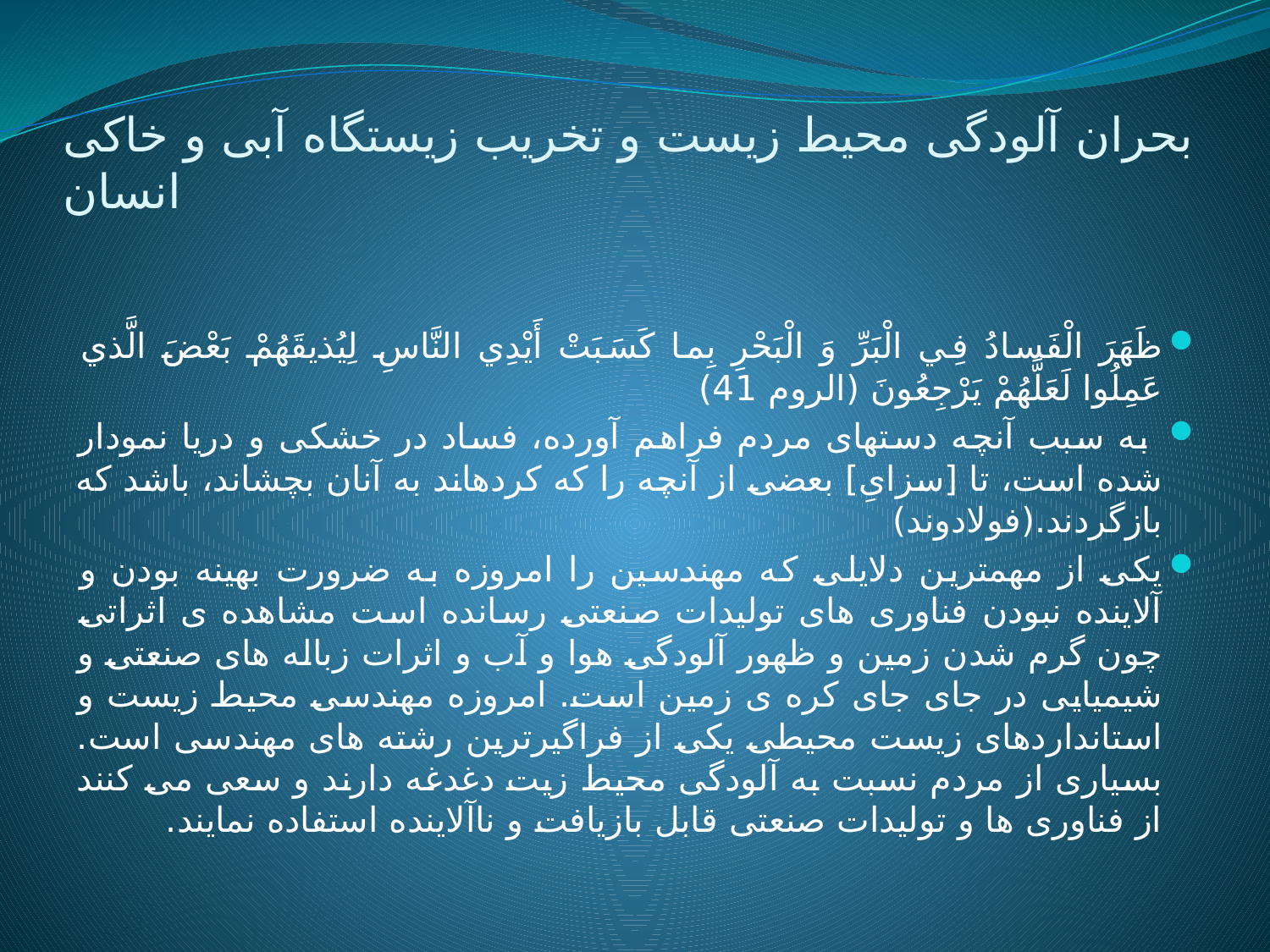

# بحران آلودگی محیط زیست و تخریب زیستگاه آبی و خاکی انسان

ظَهَرَ الْفَسادُ فِي الْبَرِّ وَ الْبَحْرِ بِما كَسَبَتْ أَيْدِي النَّاسِ لِيُذيقَهُمْ بَعْضَ الَّذي عَمِلُوا لَعَلَّهُمْ يَرْجِعُونَ (الروم 41)
 به سبب آنچه دستهاى مردم فراهم آورده، فساد در خشكى و دريا نمودار شده است، تا [سزاىِ‏] بعضى از آنچه را كه كرده‏اند به آنان بچشاند، باشد كه بازگردند.(فولادوند)
یکی از مهمترین دلایلی که مهندسین را امروزه به ضرورت بهینه بودن و آلاینده نبودن فناوری های تولیدات صنعتی رسانده است مشاهده ی اثراتی چون گرم شدن زمین و ظهور آلودگی هوا و آب و اثرات زباله های صنعتی و شیمیایی در جای جای کره ی زمین است. امروزه مهندسی محیط زیست و استانداردهای زیست محیطی یکی از فراگیرترین رشته های مهندسی است. بسیاری از مردم نسبت به آلودگی محیط زیت دغدغه دارند و سعی می کنند از فناوری ها و تولیدات صنعتی قابل بازیافت و ناآلاینده استفاده نمایند.